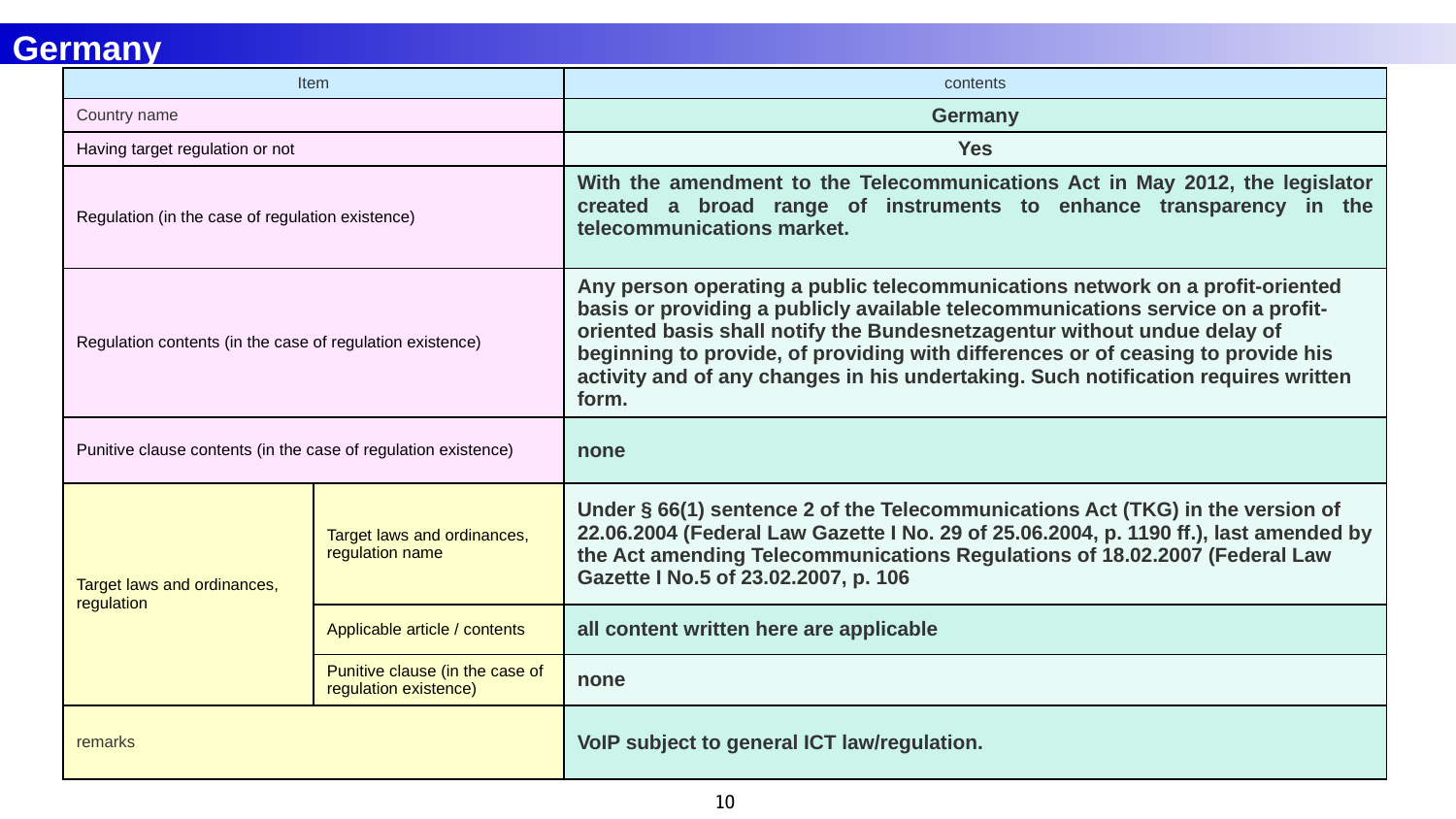

Germany
| Item |  | contents |
| --- | --- | --- |
| Country name |  | Germany |
| Having target regulation or not |  | Yes |
| Regulation (in the case of regulation existence) |  | With the amendment to the Telecommunications Act in May 2012, the legislator created a broad range of instruments to enhance transparency in the telecommunications market. |
| Regulation contents (in the case of regulation existence) |  | Any person operating a public telecommunications network on a profit-oriented basis or providing a publicly available telecommunications service on a profit-oriented basis shall notify the Bundesnetzagentur without undue delay of beginning to provide, of providing with differences or of ceasing to provide his activity and of any changes in his undertaking. Such notification requires written form. |
| Punitive clause contents (in the case of regulation existence) |  | none |
| Target laws and ordinances, regulation | Target laws and ordinances, regulation name | Under § 66(1) sentence 2 of the Telecommunications Act (TKG) in the version of 22.06.2004 (Federal Law Gazette I No. 29 of 25.06.2004, p. 1190 ff.), last amended by the Act amending Telecommunications Regulations of 18.02.2007 (Federal Law Gazette I No.5 of 23.02.2007, p. 106 |
|  | Applicable article / contents | all content written here are applicable |
|  | Punitive clause (in the case of regulation existence) | none |
| remarks |  | VoIP subject to general ICT law/regulation. |
10